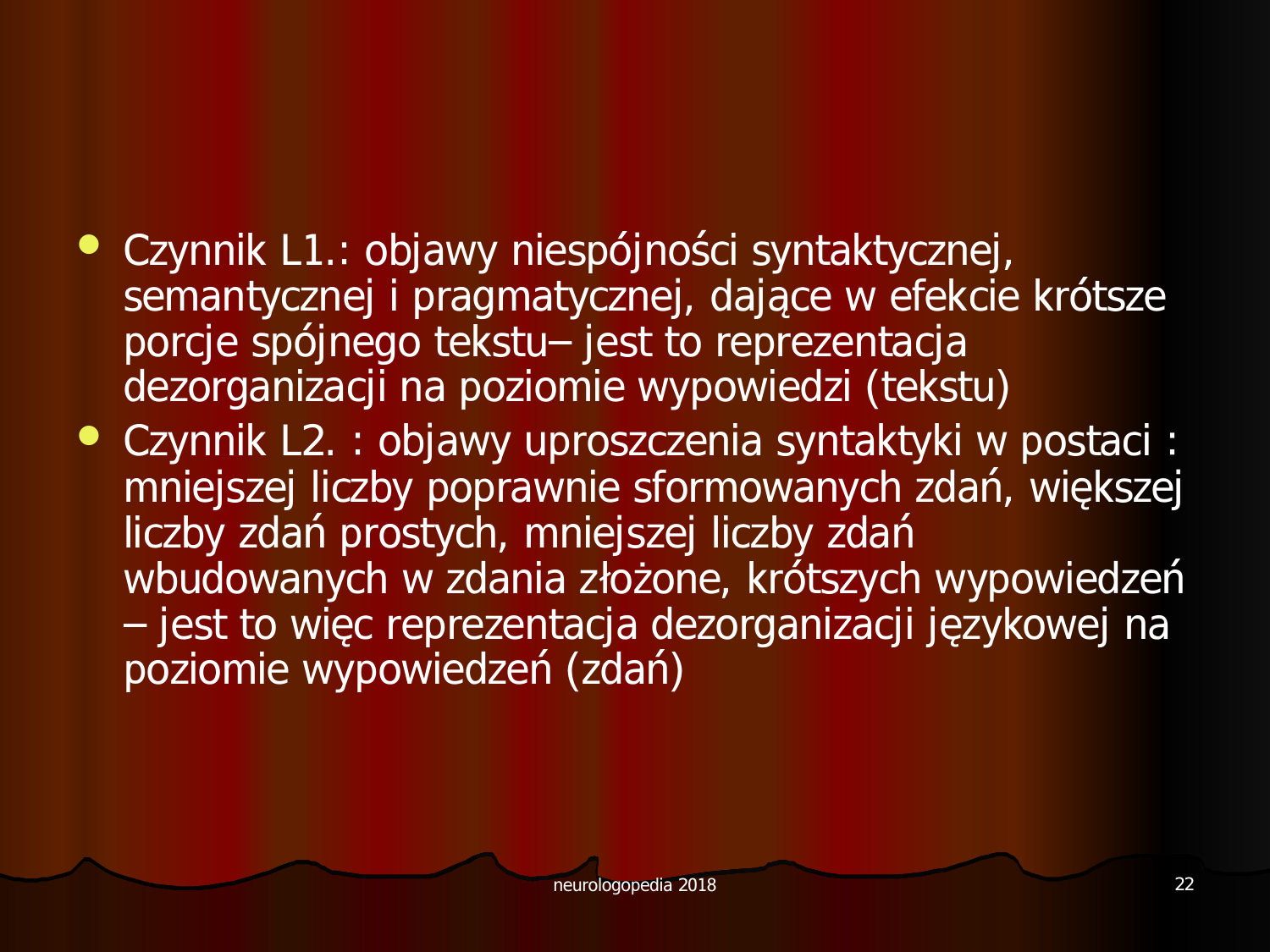

#
Czynnik L1.: objawy niespójności syntaktycznej, semantycznej i pragmatycznej, dające w efekcie krótsze porcje spójnego tekstu– jest to reprezentacja dezorganizacji na poziomie wypowiedzi (tekstu)
Czynnik L2. : objawy uproszczenia syntaktyki w postaci : mniejszej liczby poprawnie sformowanych zdań, większej liczby zdań prostych, mniejszej liczby zdań wbudowanych w zdania złożone, krótszych wypowiedzeń – jest to więc reprezentacja dezorganizacji językowej na poziomie wypowiedzeń (zdań)
22
neurologopedia 2018